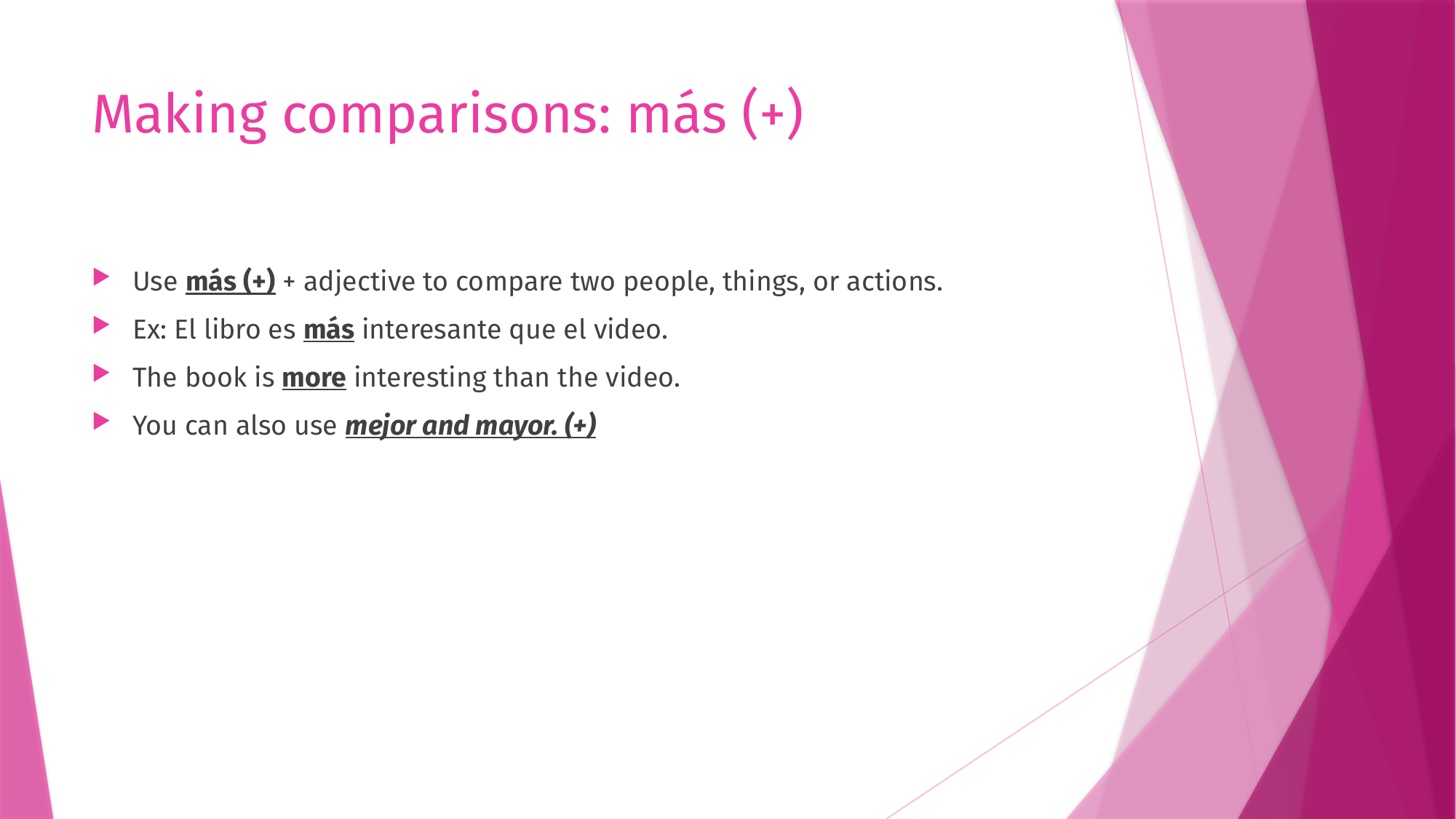

# Making comparisons: más (+)
Use más (+) + adjective to compare two people, things, or actions.
Ex: El libro es más interesante que el video.
The book is more interesting than the video.
You can also use mejor and mayor. (+)